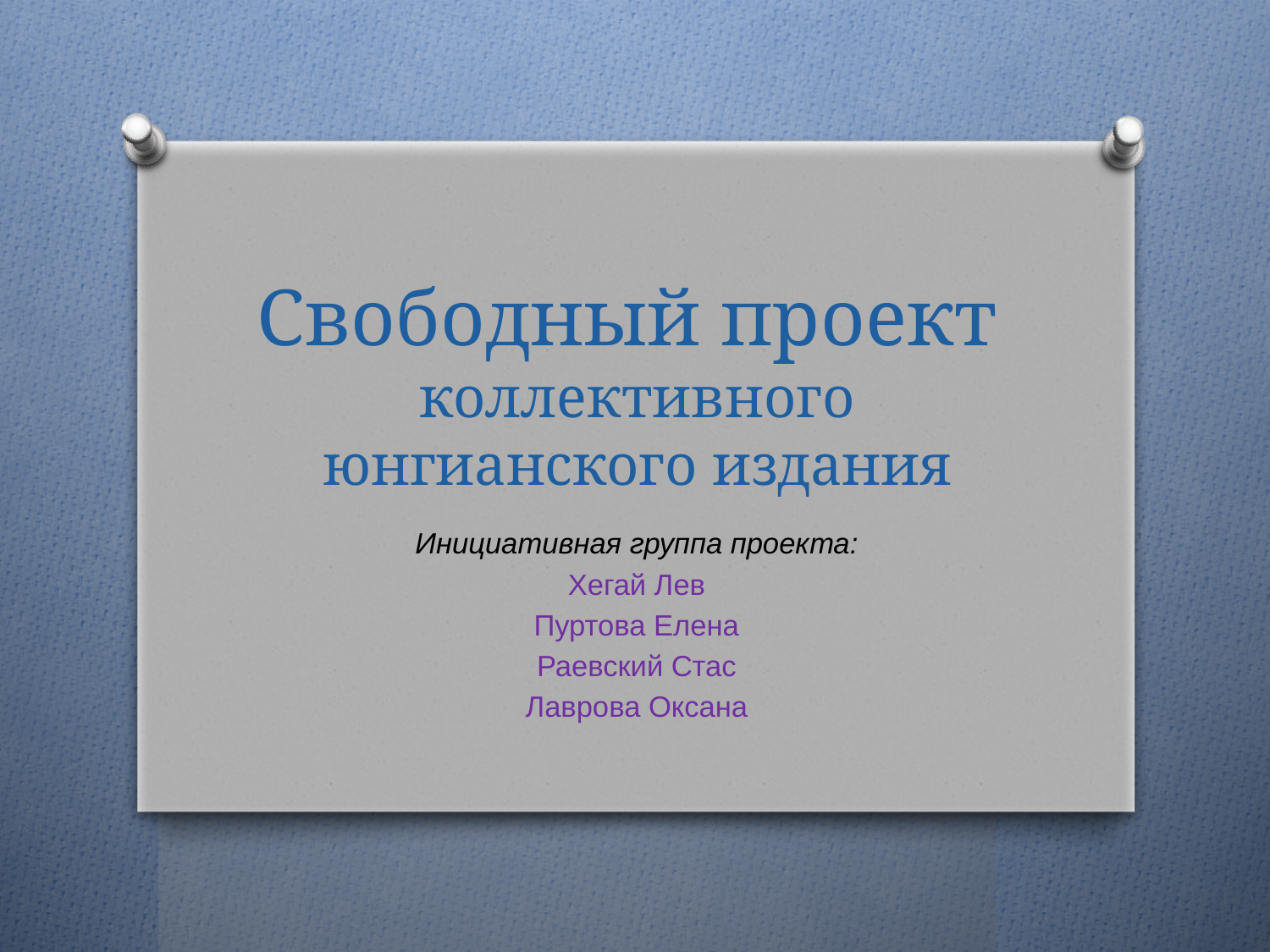

# Свободный проект коллективного юнгианского издания
Инициативная группа проекта:
Хегай Лев
Пуртова Елена
Раевский Стас
Лаврова Оксана